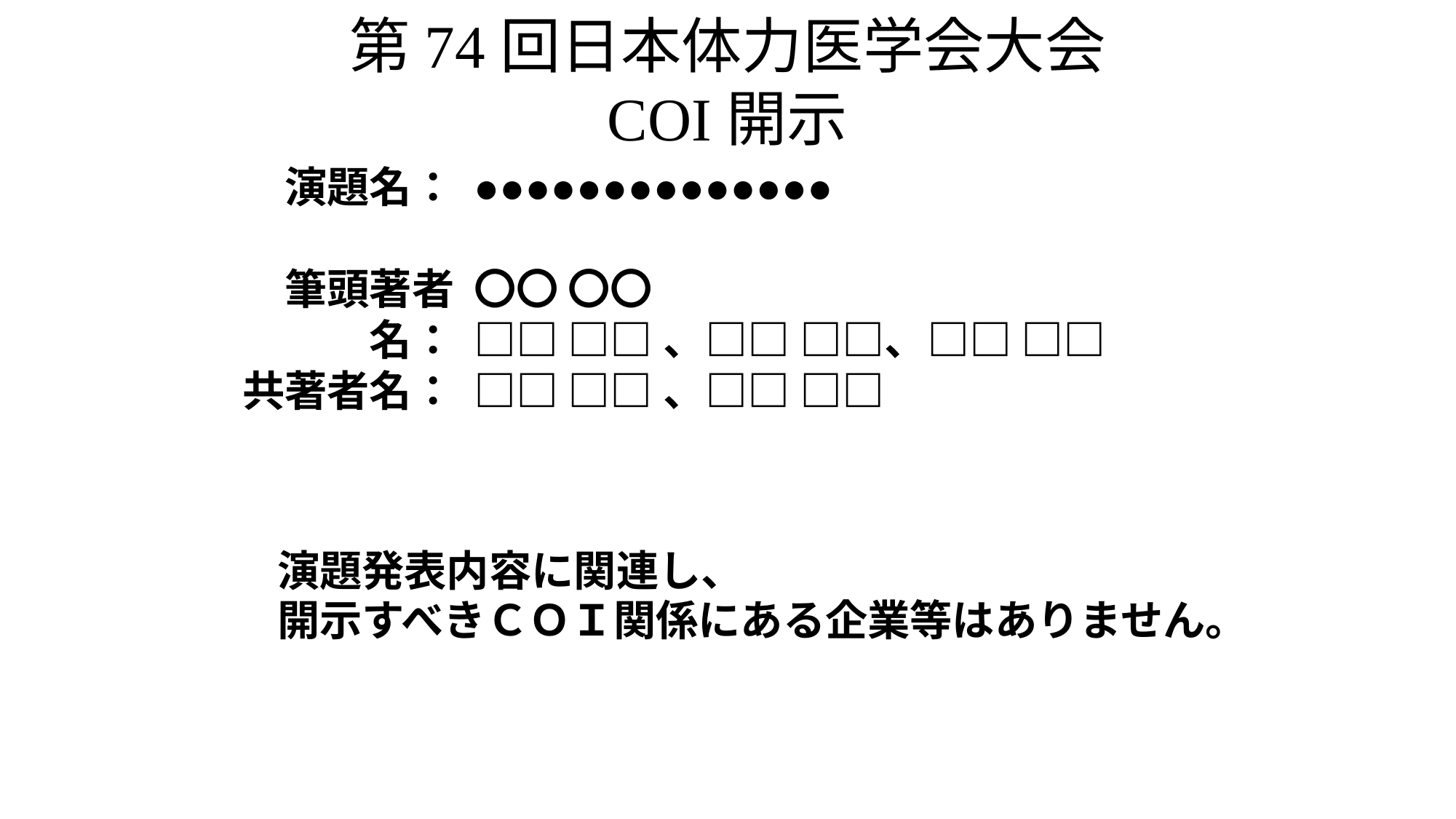

●●●●●●●●●●●●●●

〇〇 〇〇
□□ □□、□□ □□、□□ □□
□□ □□、□□ □□